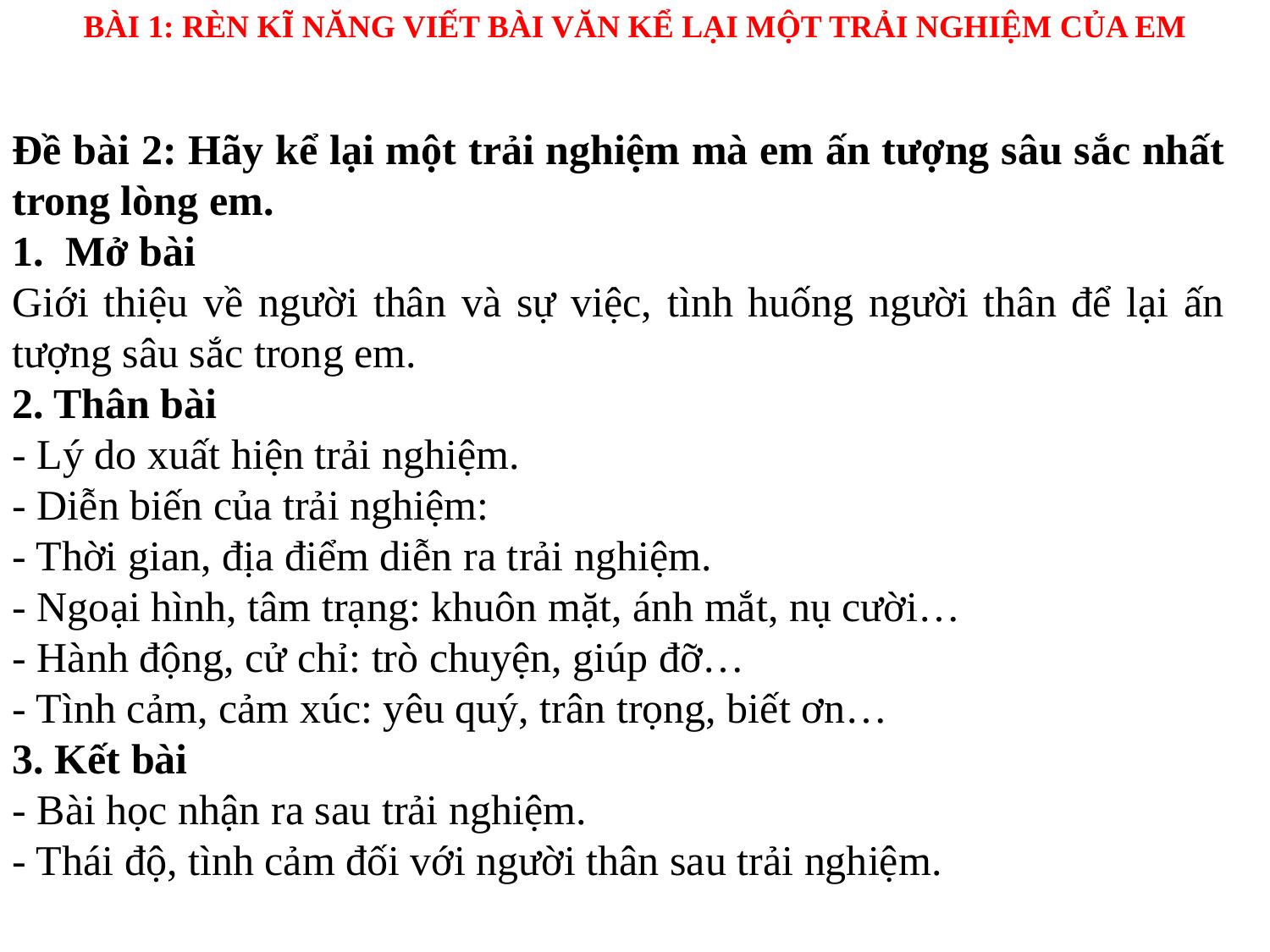

BÀI 1: RÈN KĨ NĂNG VIẾT BÀI VĂN KỂ LẠI MỘT TRẢI NGHIỆM CỦA EM

Đề bài 2: Hãy kể lại một trải nghiệm mà em ấn tượng sâu sắc nhất trong lòng em.
1.  Mở bài
Giới thiệu về người thân và sự việc, tình huống người thân để lại ấn tượng sâu sắc trong em.
2. Thân bài
- Lý do xuất hiện trải nghiệm.
- Diễn biến của trải nghiệm:
- Thời gian, địa điểm diễn ra trải nghiệm.
- Ngoại hình, tâm trạng: khuôn mặt, ánh mắt, nụ cười…
- Hành động, cử chỉ: trò chuyện, giúp đỡ…
- Tình cảm, cảm xúc: yêu quý, trân trọng, biết ơn…
3. Kết bài
- Bài học nhận ra sau trải nghiệm.
- Thái độ, tình cảm đối với người thân sau trải nghiệm.